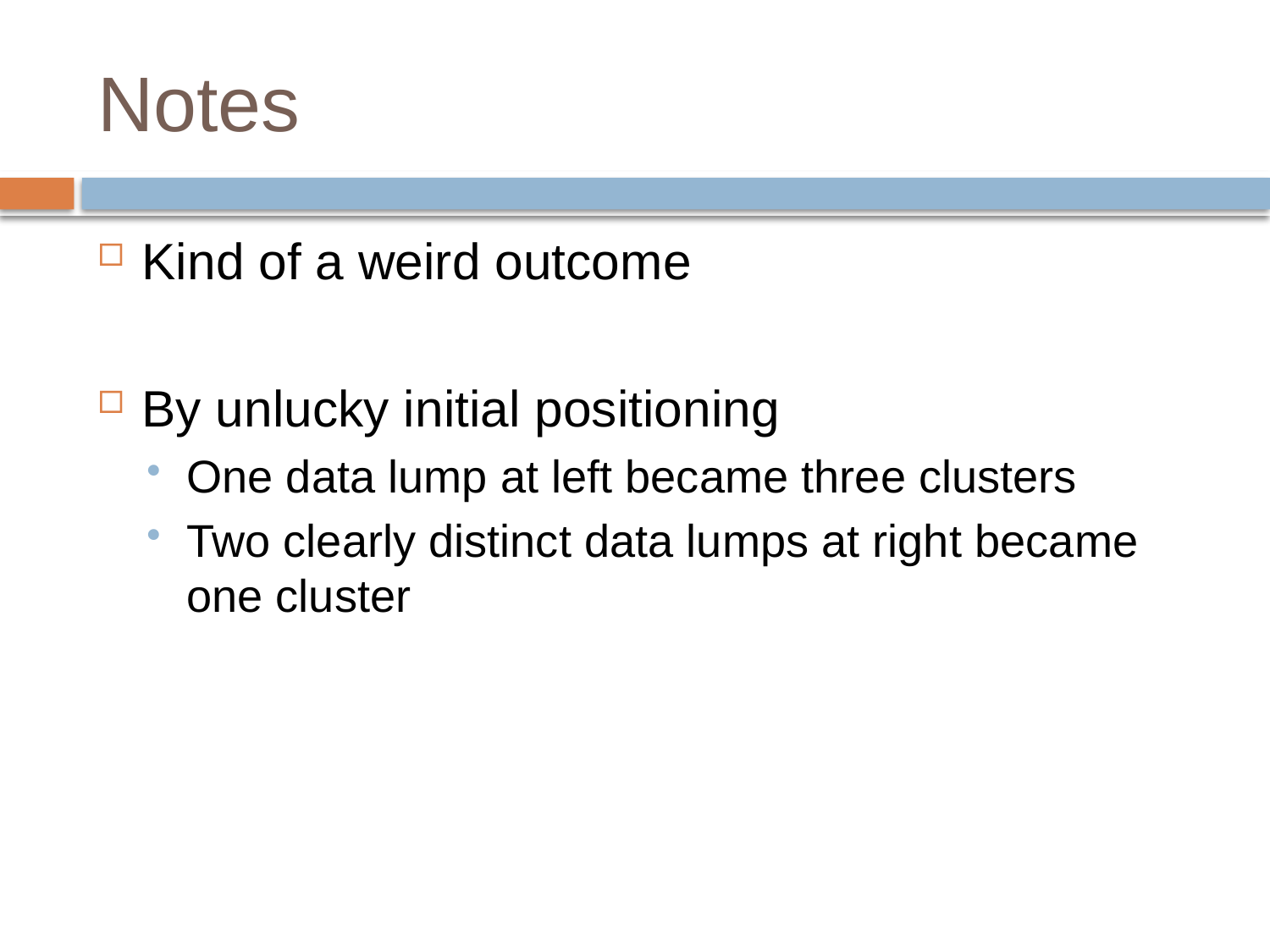

# Notes
Kind of a weird outcome

By unlucky initial positioning
One data lump at left became three clusters
Two clearly distinct data lumps at right became one cluster